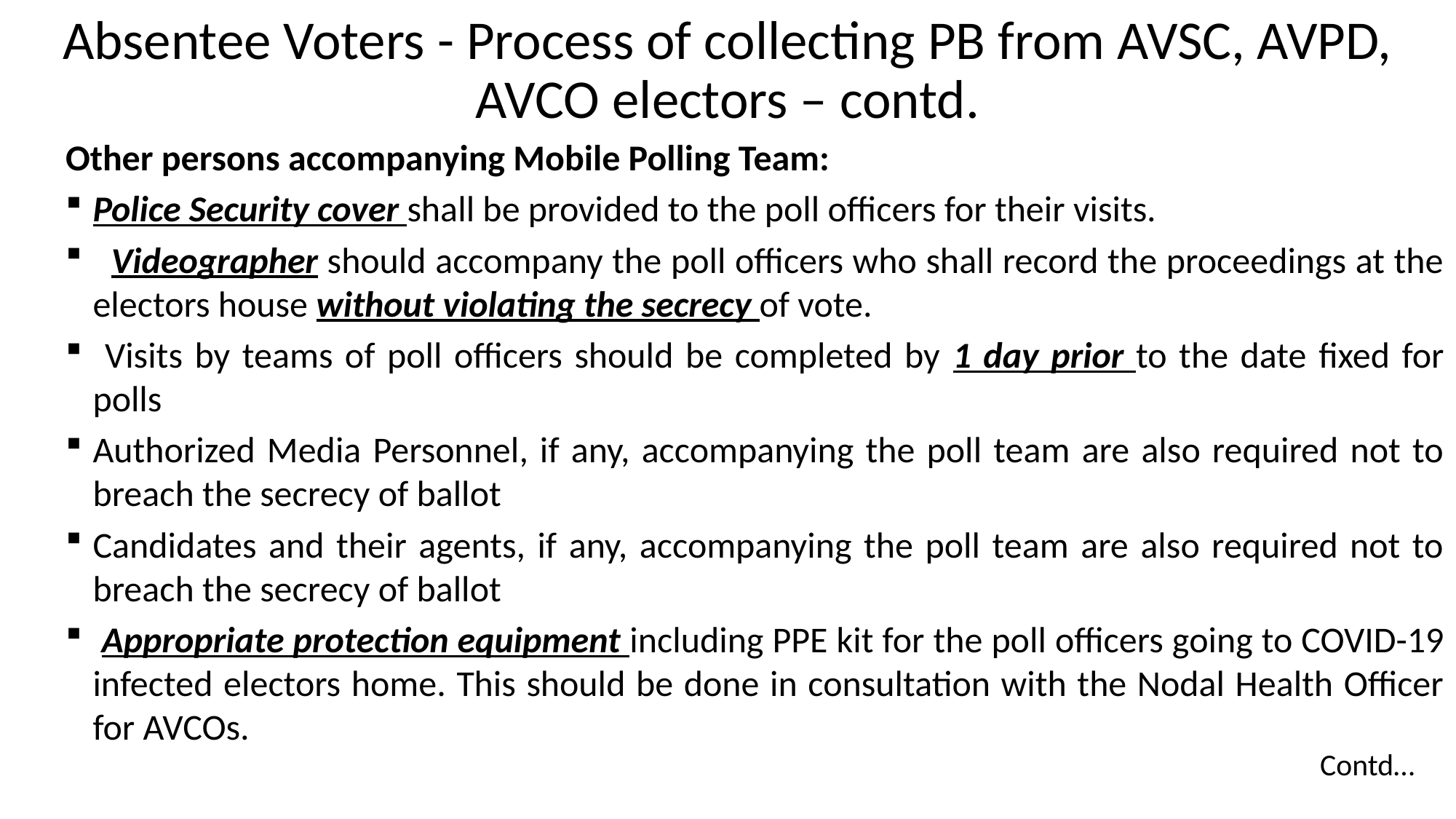

# Absentee Voters - Process of collecting PB from AVSC, AVPD, AVCO electors – contd.
Other persons accompanying Mobile Polling Team:
Police Security cover shall be provided to the poll officers for their visits.
  Videographer should accompany the poll officers who shall record the proceedings at the electors house without violating the secrecy of vote.
 Visits by teams of poll officers should be completed by 1 day prior to the date fixed for polls
Authorized Media Personnel, if any, accompanying the poll team are also required not to breach the secrecy of ballot
Candidates and their agents, if any, accompanying the poll team are also required not to breach the secrecy of ballot
 Appropriate protection equipment including PPE kit for the poll officers going to COVID-19 infected electors home. This should be done in consultation with the Nodal Health Officer for AVCOs.
Contd…